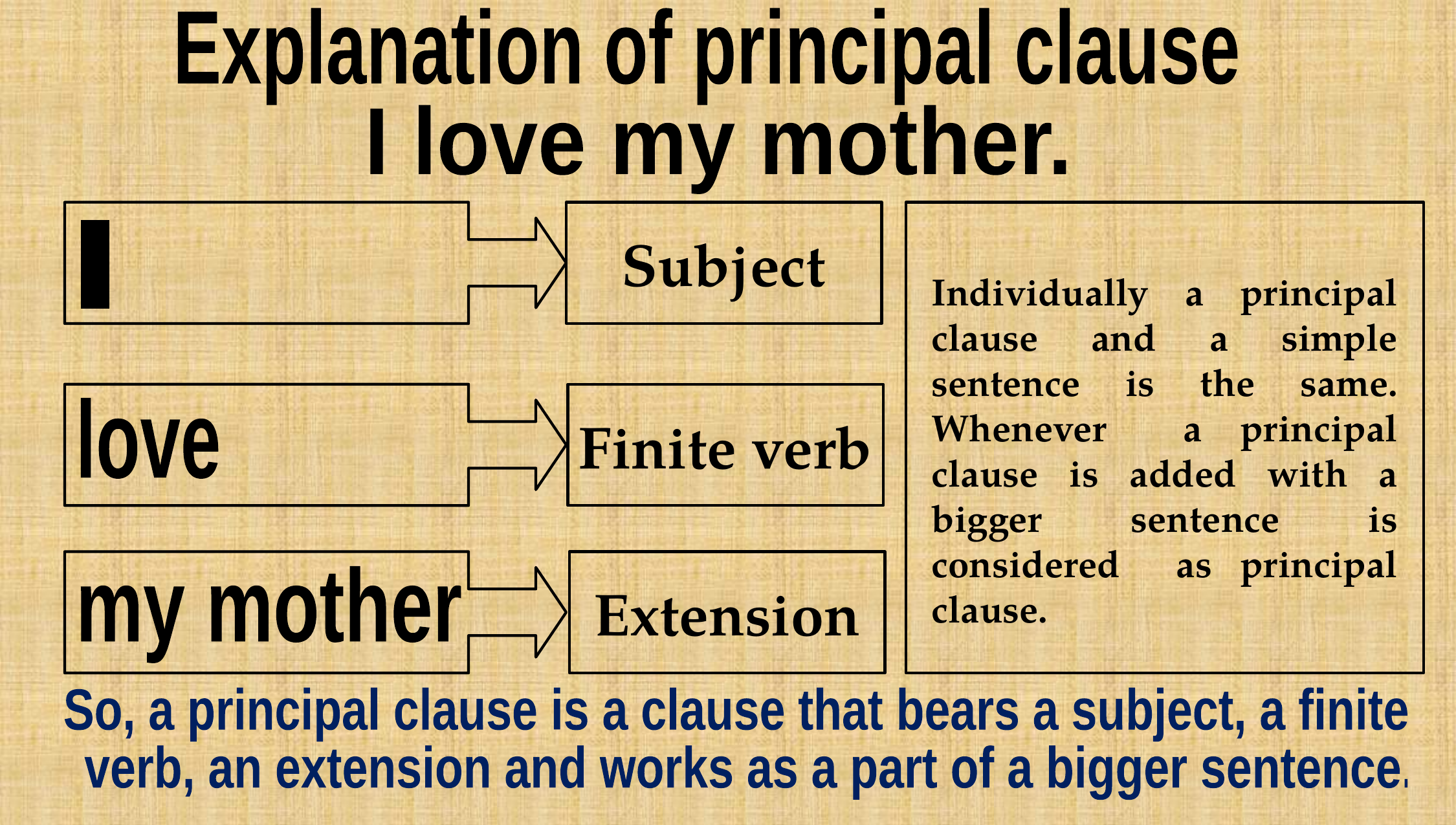

Explanation of principal clause
I love my mother.

Subject

Individually a principal clause and a simple sentence is the same. Whenever  a principal clause is added with a bigger sentence is considered  as principal clause.
I

Finite verb
love

Extension
my mother
So, a principal clause is a clause that bears a subject, a finite
 verb, an extension and works as a part of a bigger sentence.